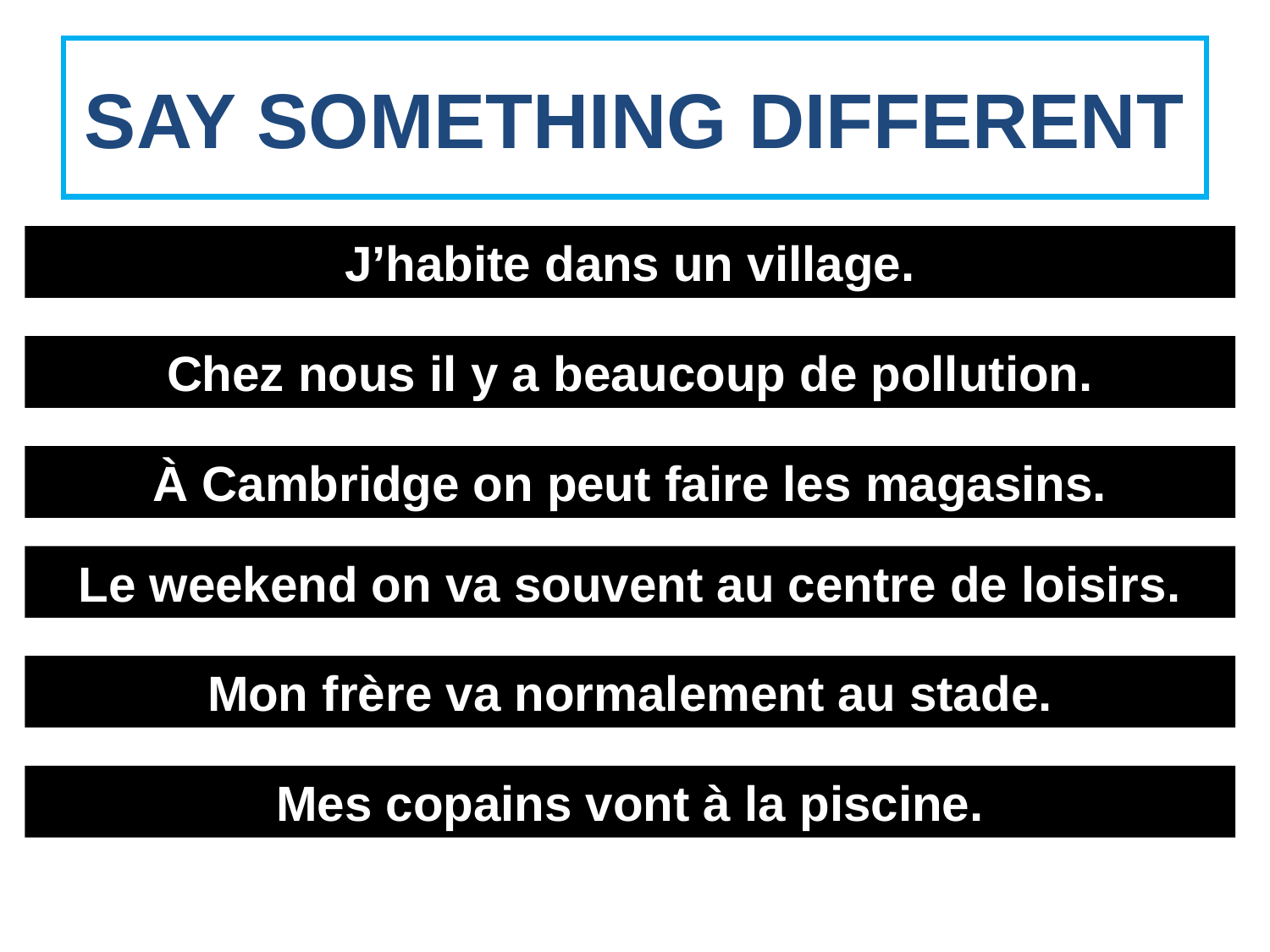

SAY SOMETHING DIFFERENT
J’habite dans un village.
Chez nous il y a beaucoup de pollution.
À Cambridge on peut faire les magasins.
Le weekend on va souvent au centre de loisirs.
Mon frère va normalement au stade.
Mes copains vont à la piscine.